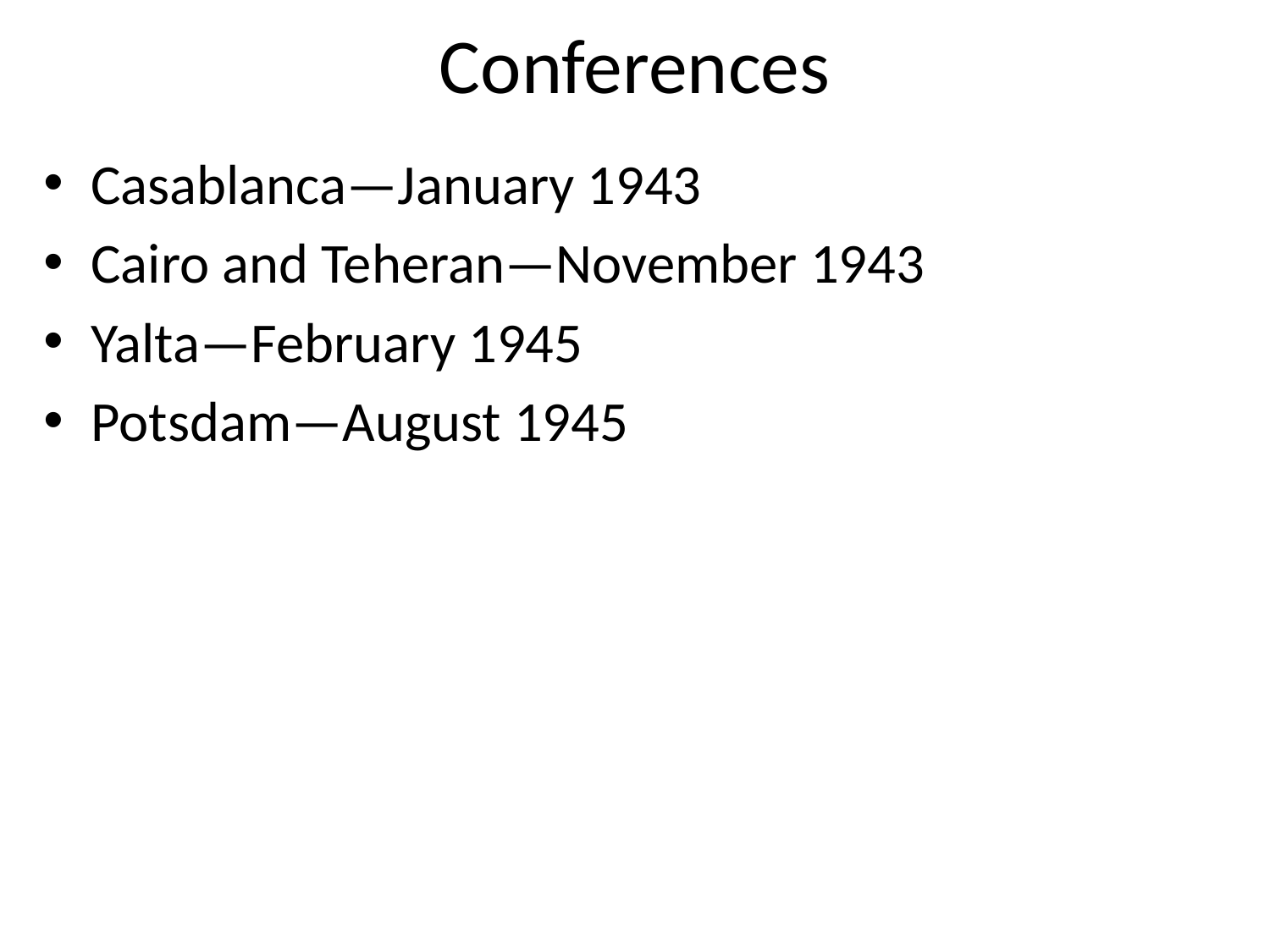

# Conferences
Casablanca—January 1943
Cairo and Teheran—November 1943
Yalta—February 1945
Potsdam—August 1945